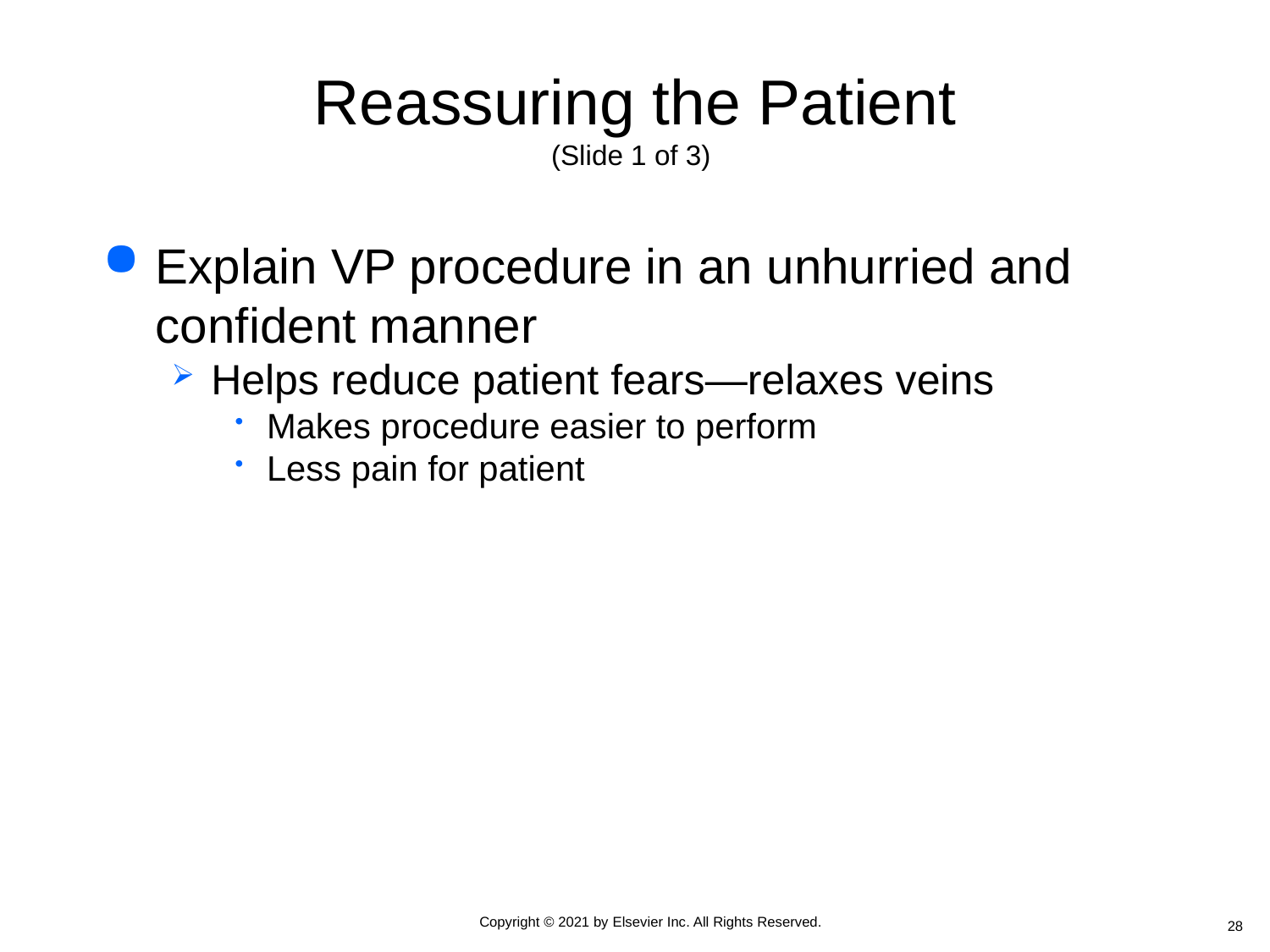

# Reassuring the Patient (Slide 1 of 3)
Explain VP procedure in an unhurried and confident manner
Helps reduce patient fears—relaxes veins
Makes procedure easier to perform
Less pain for patient
28